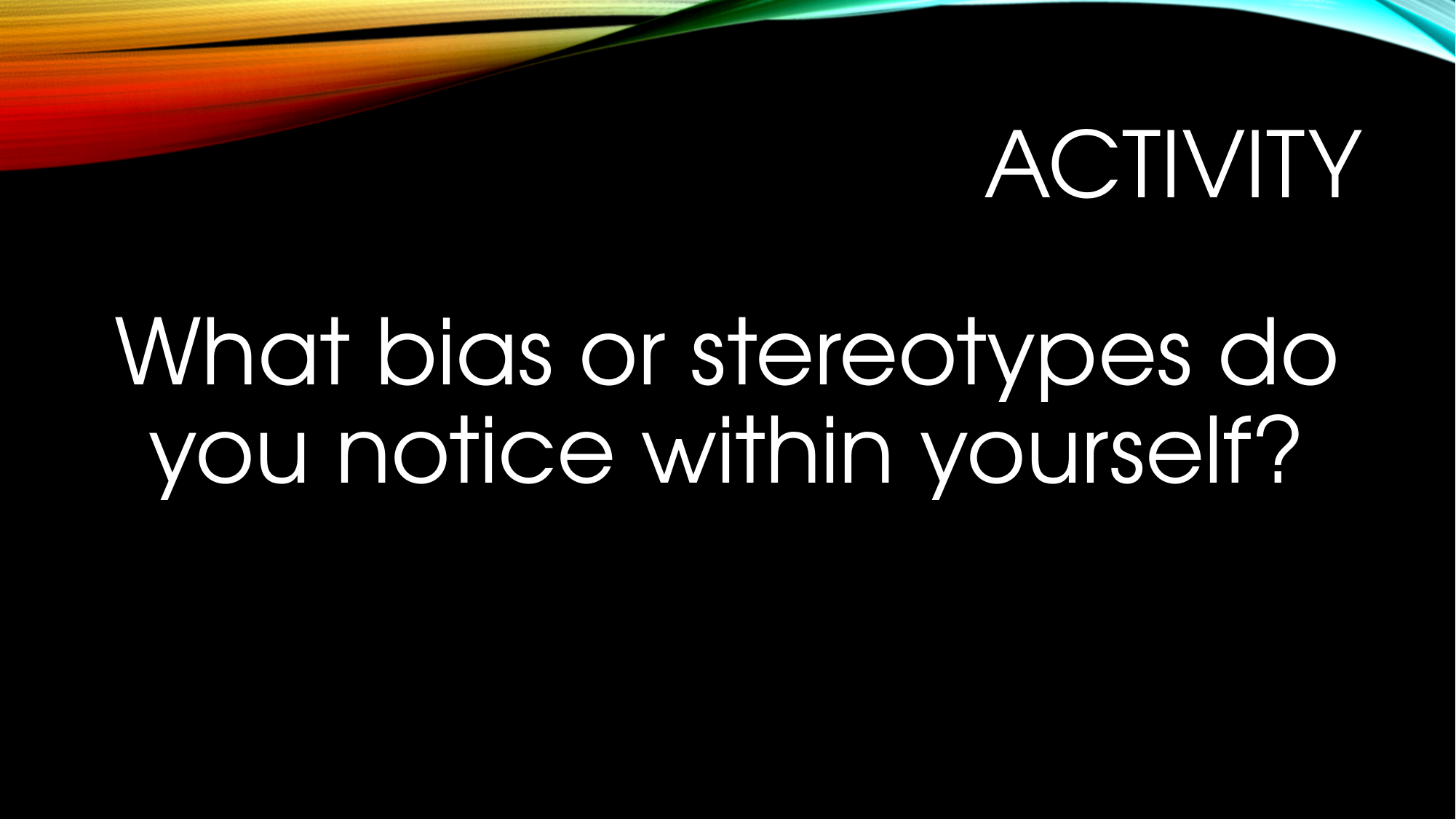

# Activity
What bias or stereotypes do you notice within yourself?